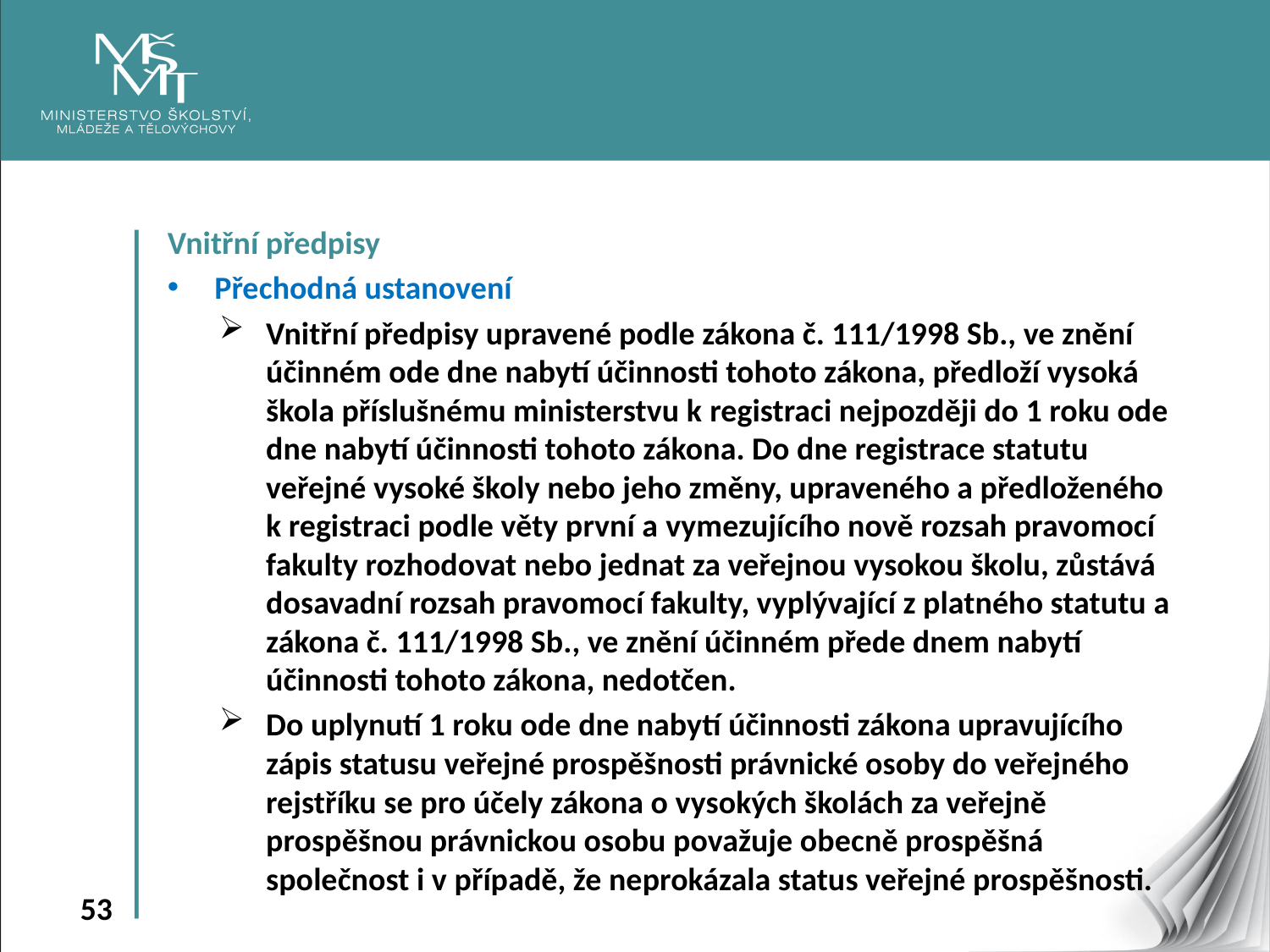

Vnitřní předpisy
Přechodná ustanovení
Vnitřní předpisy upravené podle zákona č. 111/1998 Sb., ve znění účinném ode dne nabytí účinnosti tohoto zákona, předloží vysoká škola příslušnému ministerstvu k registraci nejpozději do 1 roku ode dne nabytí účinnosti tohoto zákona. Do dne registrace statutu veřejné vysoké školy nebo jeho změny, upraveného a předloženého k registraci podle věty první a vymezujícího nově rozsah pravomocí fakulty rozhodovat nebo jednat za veřejnou vysokou školu, zůstává dosavadní rozsah pravomocí fakulty, vyplývající z platného statutu a zákona č. 111/1998 Sb., ve znění účinném přede dnem nabytí účinnosti tohoto zákona, nedotčen.
Do uplynutí 1 roku ode dne nabytí účinnosti zákona upravujícího zápis statusu veřejné prospěšnosti právnické osoby do veřejného rejstříku se pro účely zákona o vysokých školách za veřejně prospěšnou právnickou osobu považuje obecně prospěšná společnost i v případě, že neprokázala status veřejné prospěšnosti.